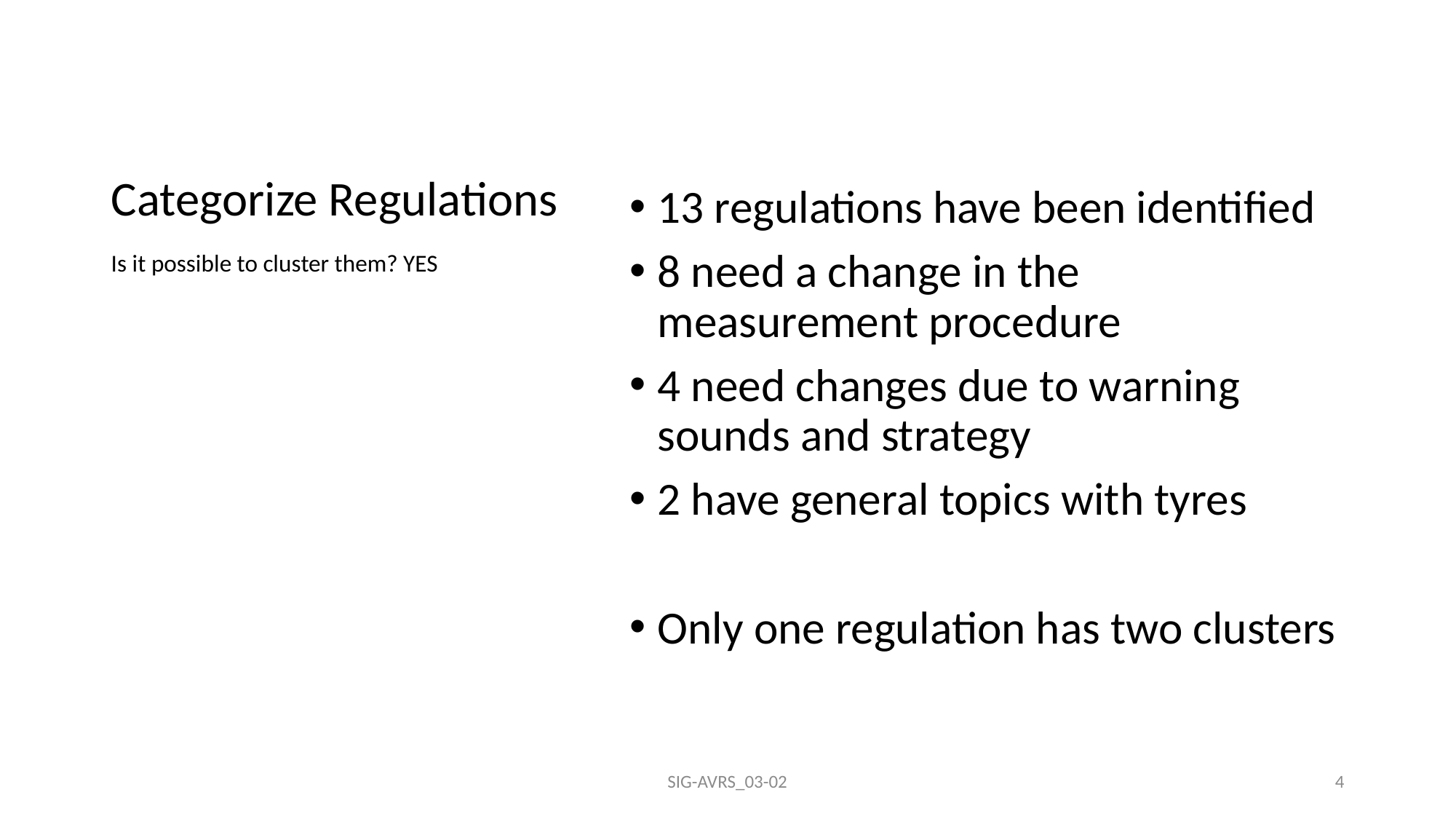

# Categorize Regulations
13 regulations have been identified
8 need a change in the measurement procedure
4 need changes due to warning sounds and strategy
2 have general topics with tyres

Only one regulation has two clusters
Is it possible to cluster them? YES
SIG-AVRS_03-02
4